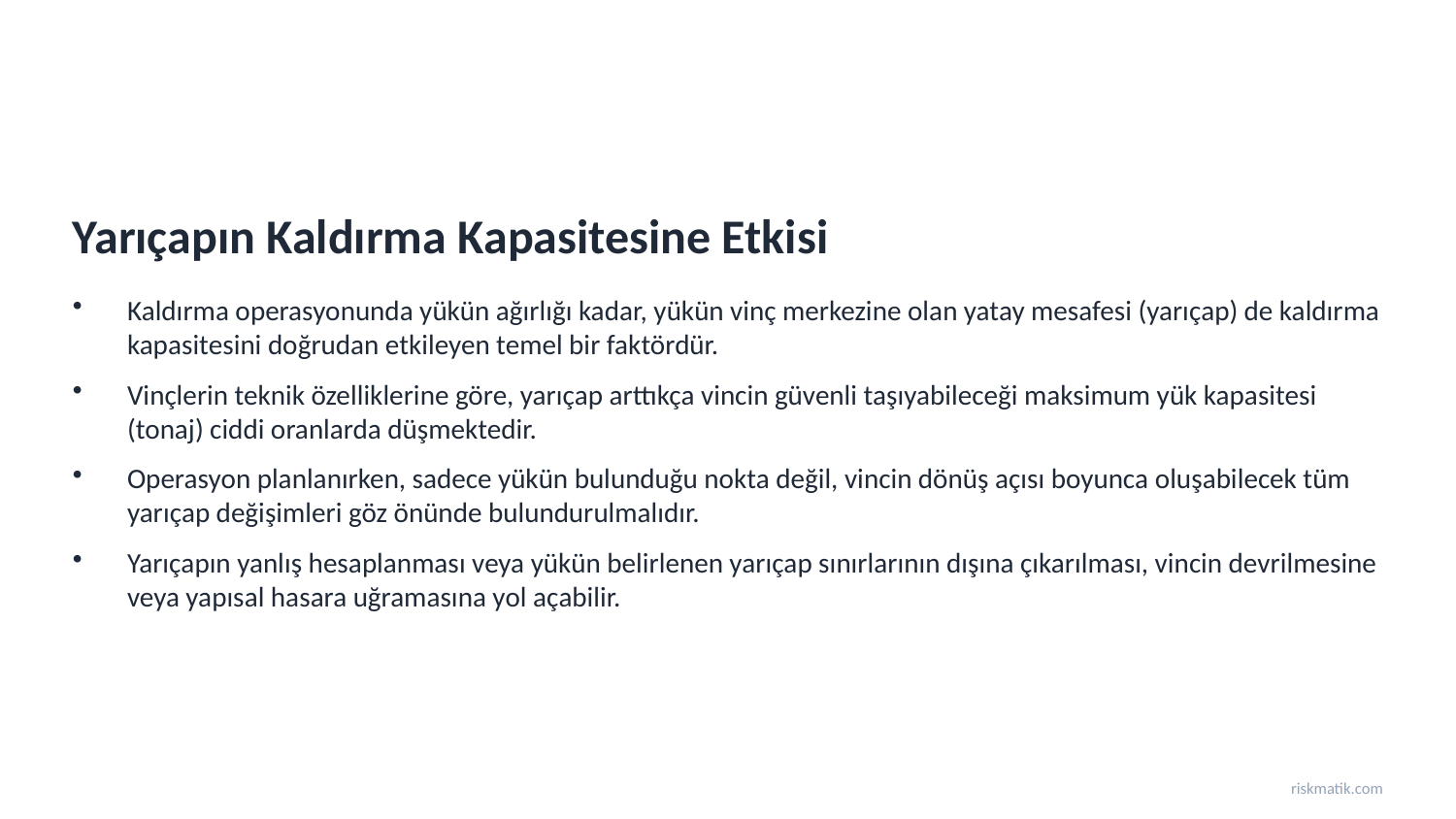

Yarıçapın Kaldırma Kapasitesine Etkisi
Kaldırma operasyonunda yükün ağırlığı kadar, yükün vinç merkezine olan yatay mesafesi (yarıçap) de kaldırma kapasitesini doğrudan etkileyen temel bir faktördür.
Vinçlerin teknik özelliklerine göre, yarıçap arttıkça vincin güvenli taşıyabileceği maksimum yük kapasitesi (tonaj) ciddi oranlarda düşmektedir.
Operasyon planlanırken, sadece yükün bulunduğu nokta değil, vincin dönüş açısı boyunca oluşabilecek tüm yarıçap değişimleri göz önünde bulundurulmalıdır.
Yarıçapın yanlış hesaplanması veya yükün belirlenen yarıçap sınırlarının dışına çıkarılması, vincin devrilmesine veya yapısal hasara uğramasına yol açabilir.
riskmatik.com